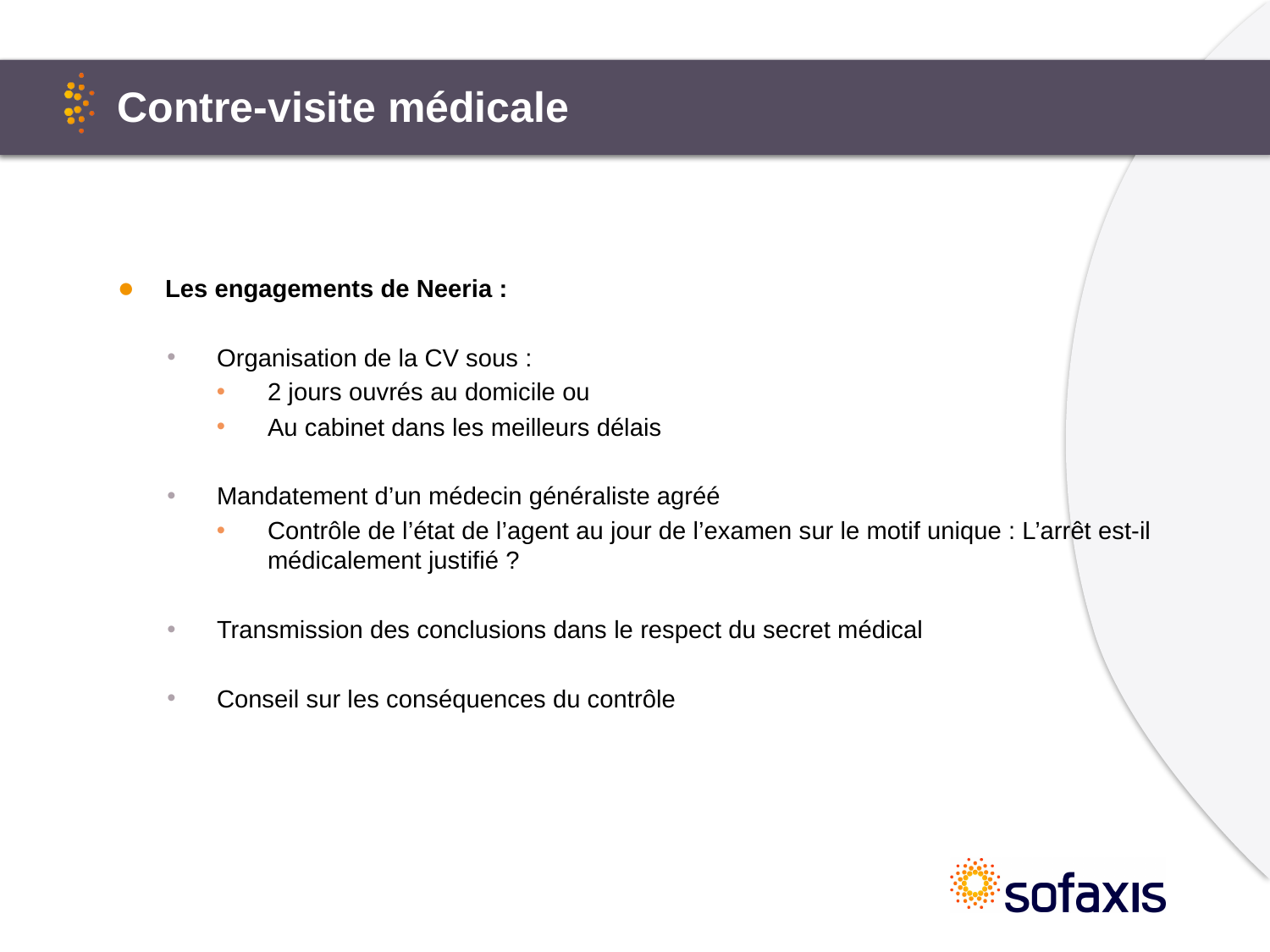

# Contre-visite médicale
Les engagements de Neeria :

Organisation de la CV sous :
2 jours ouvrés au domicile ou
Au cabinet dans les meilleurs délais

Mandatement d’un médecin généraliste agréé
Contrôle de l’état de l’agent au jour de l’examen sur le motif unique : L’arrêt est-il médicalement justifié ?

Transmission des conclusions dans le respect du secret médical

Conseil sur les conséquences du contrôle